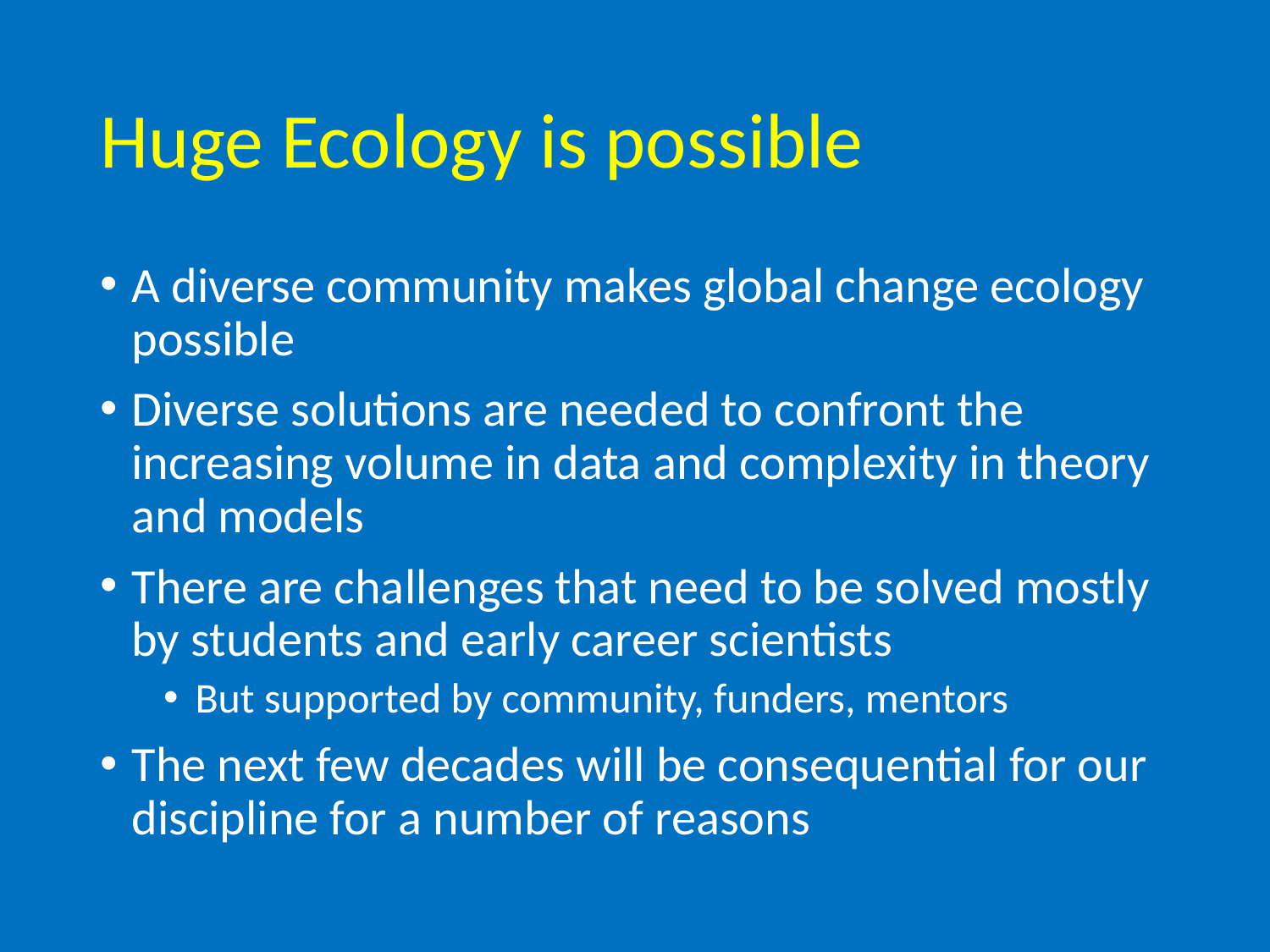

# Huge Ecology is possible
A diverse community makes global change ecology possible
Diverse solutions are needed to confront the increasing volume in data and complexity in theory and models
There are challenges that need to be solved mostly by students and early career scientists
But supported by community, funders, mentors
The next few decades will be consequential for our discipline for a number of reasons